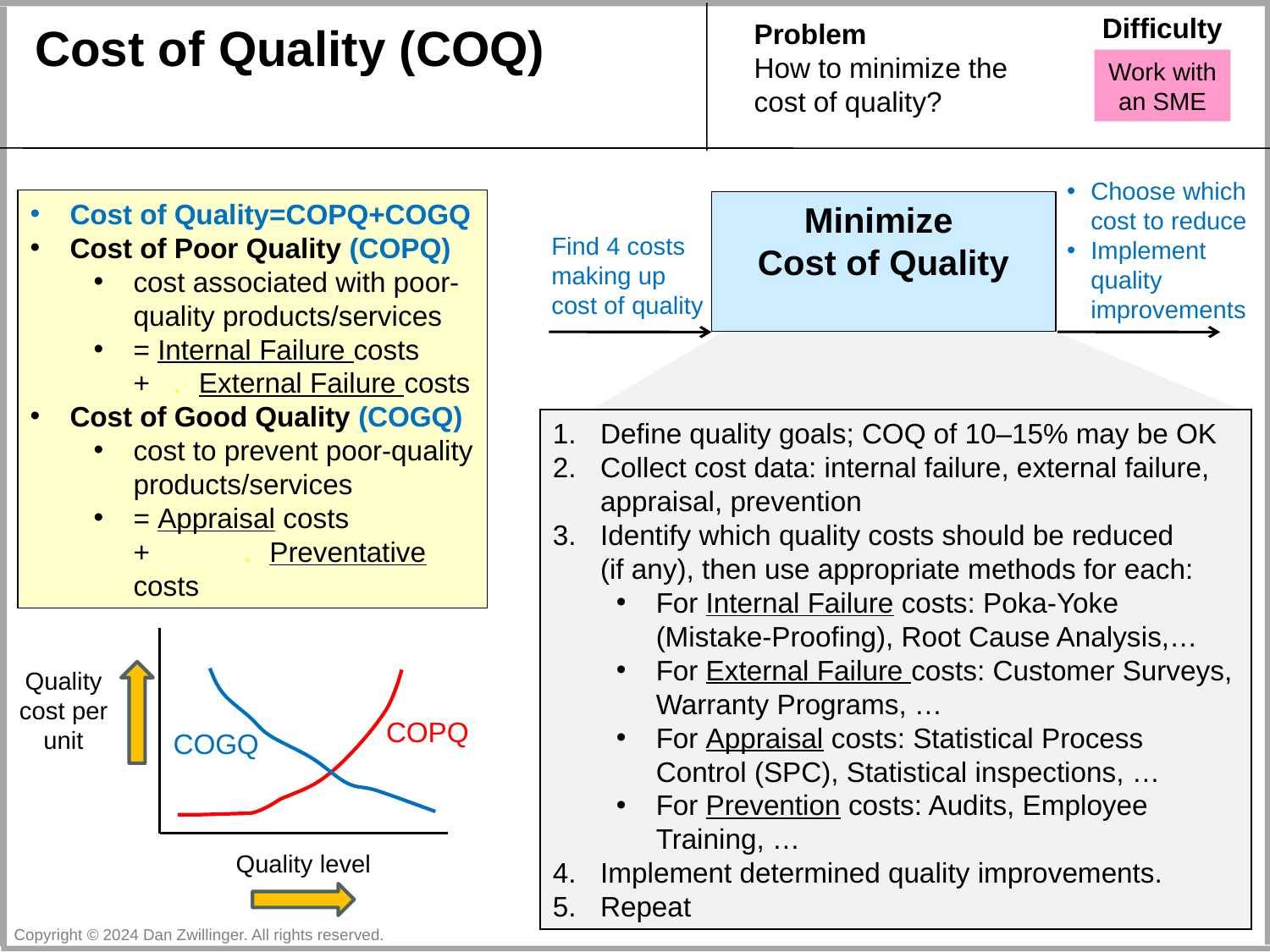

Difficulty
Problem
How to minimize the cost of quality?
Cost of Quality (COQ)
Work with an SME

Choose which cost to reduce
Implement quality improvements
Cost of Quality=COPQ+COGQ
Cost of Poor Quality (COPQ)
cost associated with poor-quality products/services
= Internal Failure costs +   .   External Failure costs
Cost of Good Quality (COGQ)
cost to prevent poor-quality products/services
= Appraisal costs +            .   Preventative costs
Minimize
Cost of Quality

Find 4 costs making up cost of quality

Define quality goals; COQ of 10–15% may be OK
Collect cost data: internal failure, external failure, appraisal, prevention
Identify which quality costs should be reduced      (if any), then use appropriate methods for each:
For Internal Failure costs: Poka-Yoke (Mistake-Proofing), Root Cause Analysis,…
For External Failure costs: Customer Surveys, Warranty Programs, …
For Appraisal costs: Statistical Process Control (SPC), Statistical inspections, …
For Prevention costs: Audits, Employee Training, …
Implement determined quality improvements.
Repeat
Quality cost per unit

COPQ
COGQ
Quality level

Copyright © 2024 Dan Zwillinger. All rights reserved.